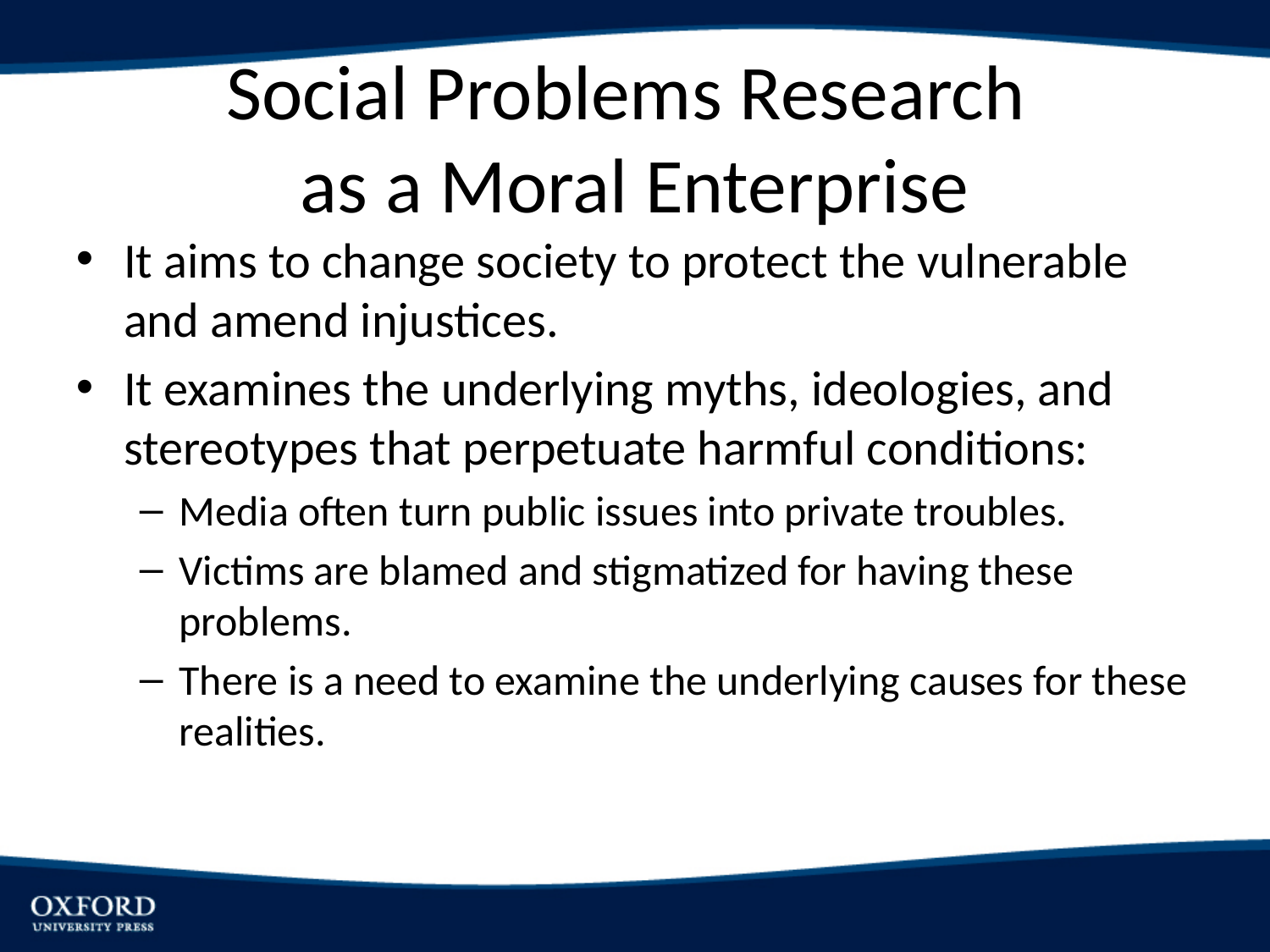

# Social Problems Research as a Moral Enterprise
It aims to change society to protect the vulnerable and amend injustices.
It examines the underlying myths, ideologies, and stereotypes that perpetuate harmful conditions:
Media often turn public issues into private troubles.
Victims are blamed and stigmatized for having these problems.
There is a need to examine the underlying causes for these realities.